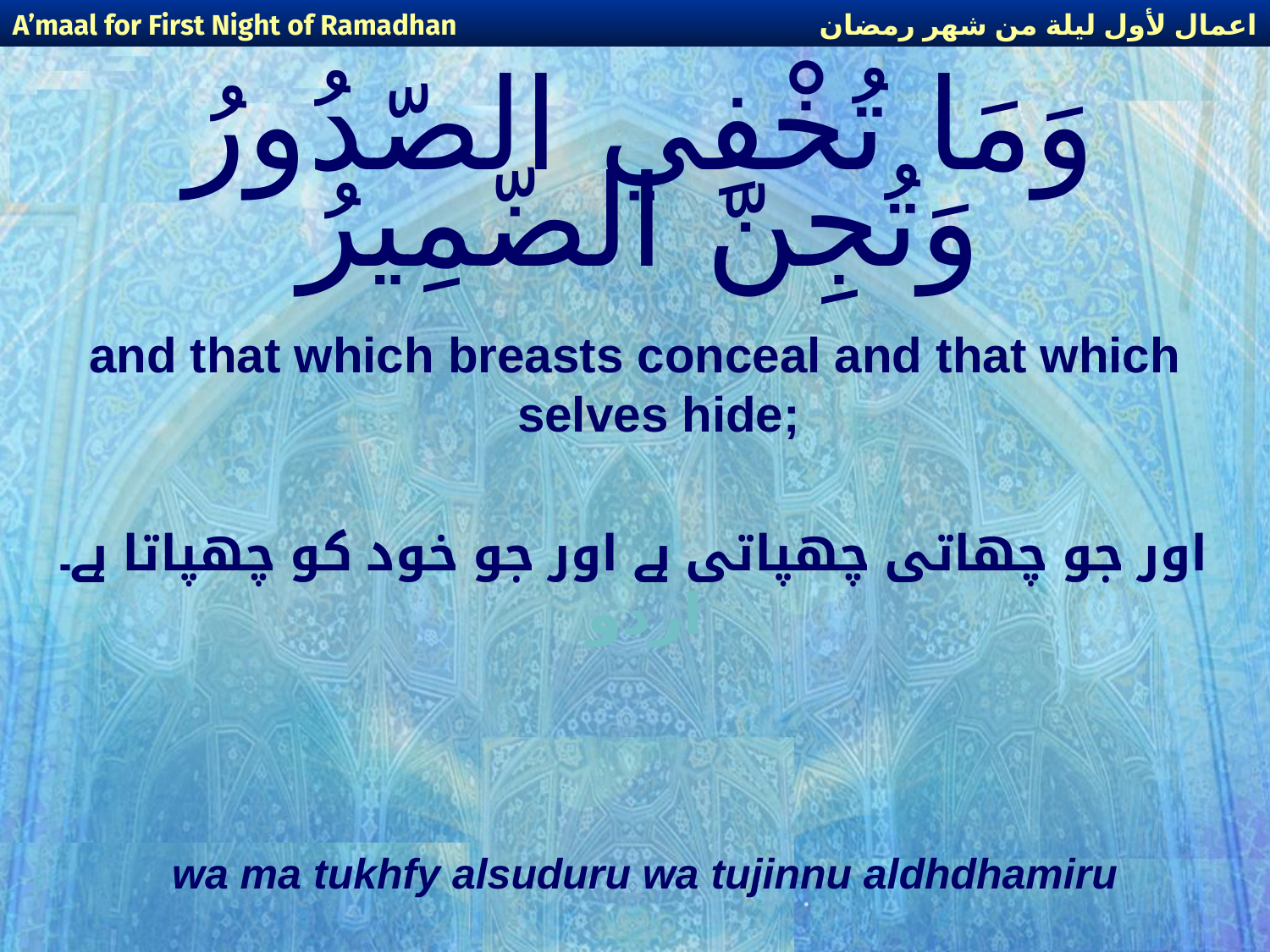

اعمال لأول ليلة من شهر رمضان
A’maal for First Night of Ramadhan
# وَمَا تُخْفِي الصّدُورُ وَتُجِنّ الضّمِيرُ
and that which breasts conceal and that which selves hide;

اور جو چھاتی چھپاتی ہے اور جو خود کو چھپاتا ہے۔

اردو
wa ma tukhfy alsuduru wa tujinnu aldhdhamiru